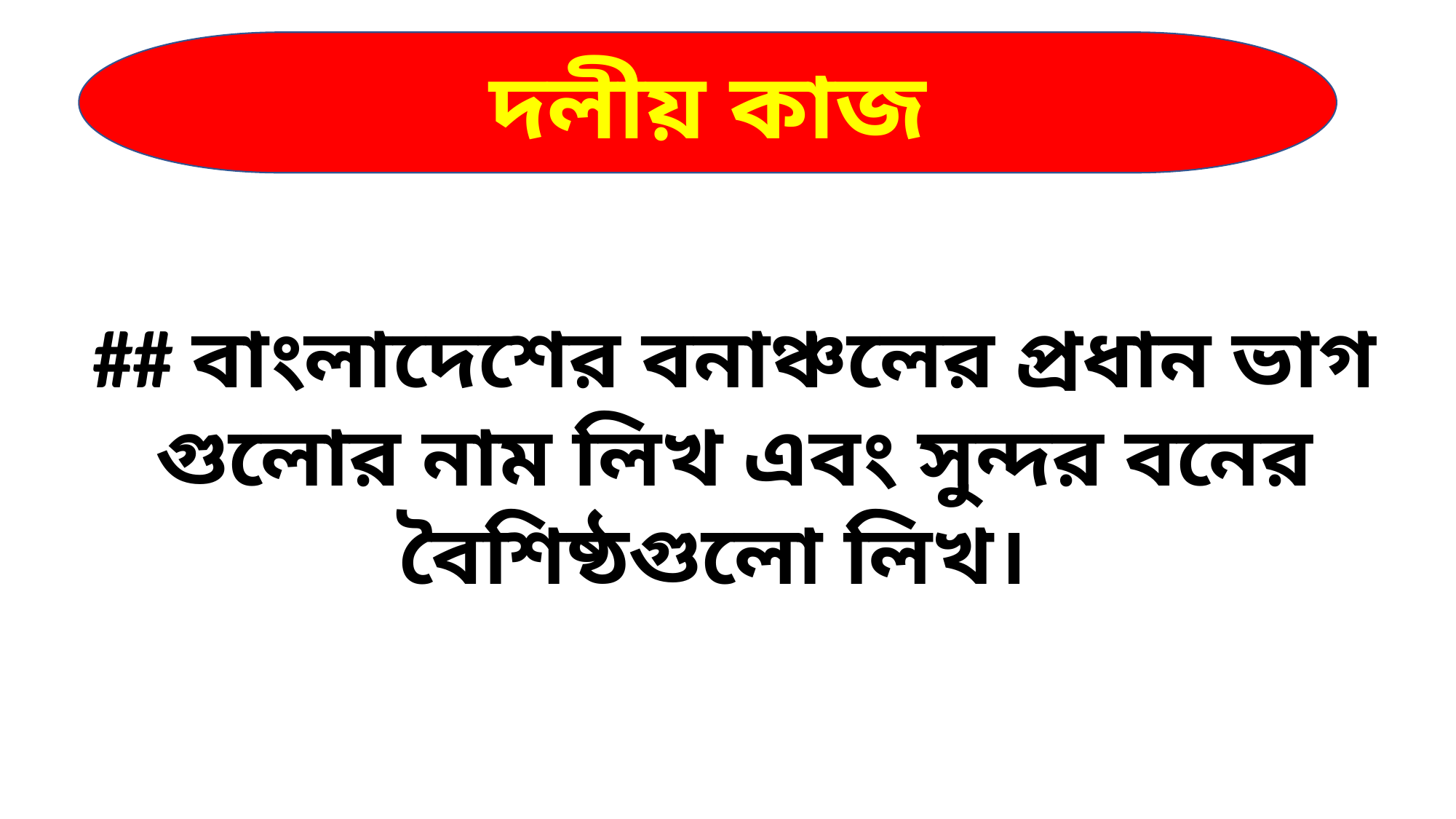

দলীয় কাজ
## বাংলাদেশের বনাঞ্চলের প্রধান ভাগ গুলোর নাম লিখ এবং সুন্দর বনের বৈশিষ্ঠগুলো লিখ।